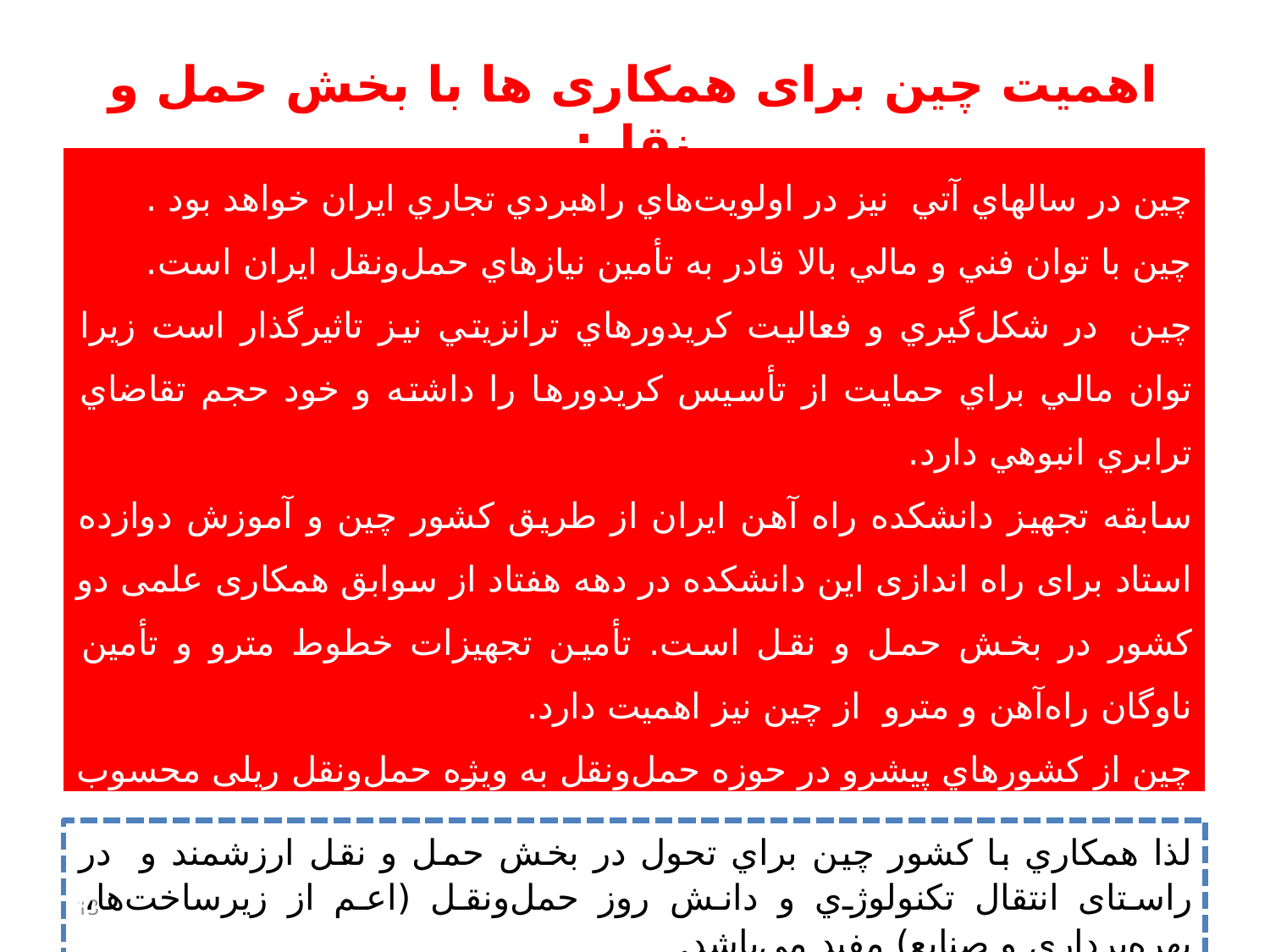

اهمیت چین برای همکاری ها با بخش حمل و نقل:
چين در سالهاي آتي  نيز در اولويت‌هاي راهبردي تجاري ایران خواهد بود .
چین با توان فني و مالي بالا قادر به تأمين نيازهاي حمل‌ونقل ايران است.
چین  در شكل‌گيري و فعاليت كريدورهاي ترانزيتي نيز تاثيرگذار است زيرا توان مالي براي حمايت از تأسيس كريدورها را داشته و خود حجم تقاضاي ترابري انبوهي دارد.
سابقه تجهیز دانشکده راه آهن ایران از طریق کشور چین و آموزش دوازده استاد برای راه اندازی این دانشکده در دهه هفتاد از سوابق همکاری علمی دو کشور در بخش حمل و نقل است. تأمين تجهيزات خطوط مترو و تأمين ناوگان راه‌آهن و مترو  از چین نیز اهمیت دارد.
چين از کشورهاي پيشرو در حوزه حمل‌ونقل به ویژه حمل‌ونقل ریلی محسوب مي‌گردد كه در توسعه شبكه ريلي درون و برون‌شهري، امور قطارهاي باري و خدمات لجستيكي، راه‌آهن پرسرعت، ايمني ريلي و توليد ناوگان ريلي كارنامه قابل توجهي دارد.

لذا همكاري با كشور چین براي تحول در بخش حمل و نقل ارزشمند و  در راستای انتقال تكنولوژي و دانش روز حمل‌ونقل (اعم از زيرساخت‌ها، بهره‌برداري و صنايع) مفيد مي‌باشد.
13